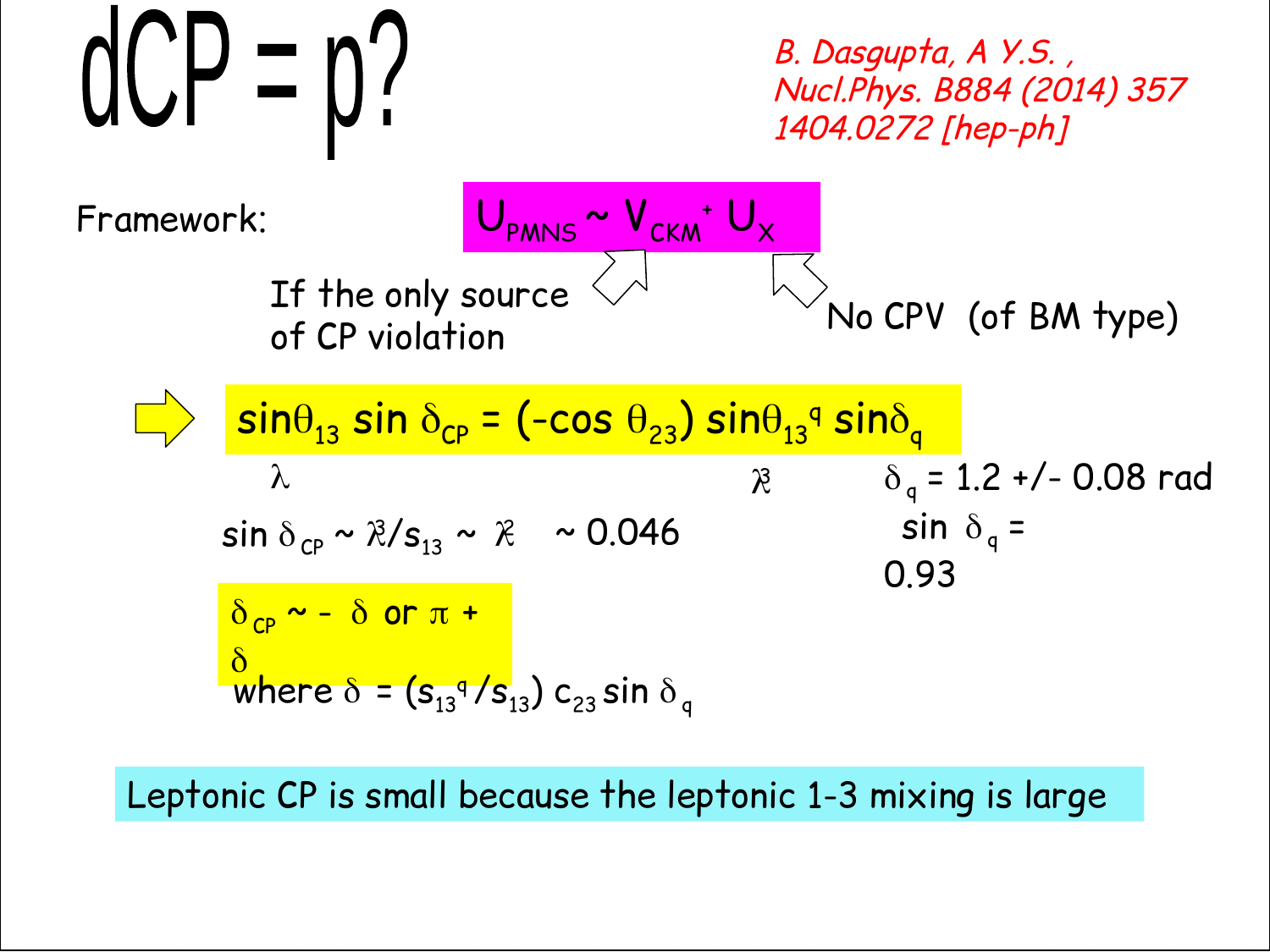

δCP = π?
B. Dasgupta, A Y.S. ,
Nucl.Phys. B884 (2014) 357
1404.0272 [hep-ph]

UPMNS ~ VCKM+ UX
Framework:

If the only source
of CP violation
No CPV  (of BM type)
sinθ13 sin δCP = (-cos θ23) sinθ13q sinδq

λ
δq = 1.2 +/- 0.08 rad
λ3
 sin δq = 0.93
~ 0.046
sin δCP ~ λ3/s13  ~ λ2
δCP ~ - δ or π + δ
 where δ = (s13q /s13) c23 sin δq
Leptonic CP is small because the leptonic 1-3 mixing is large